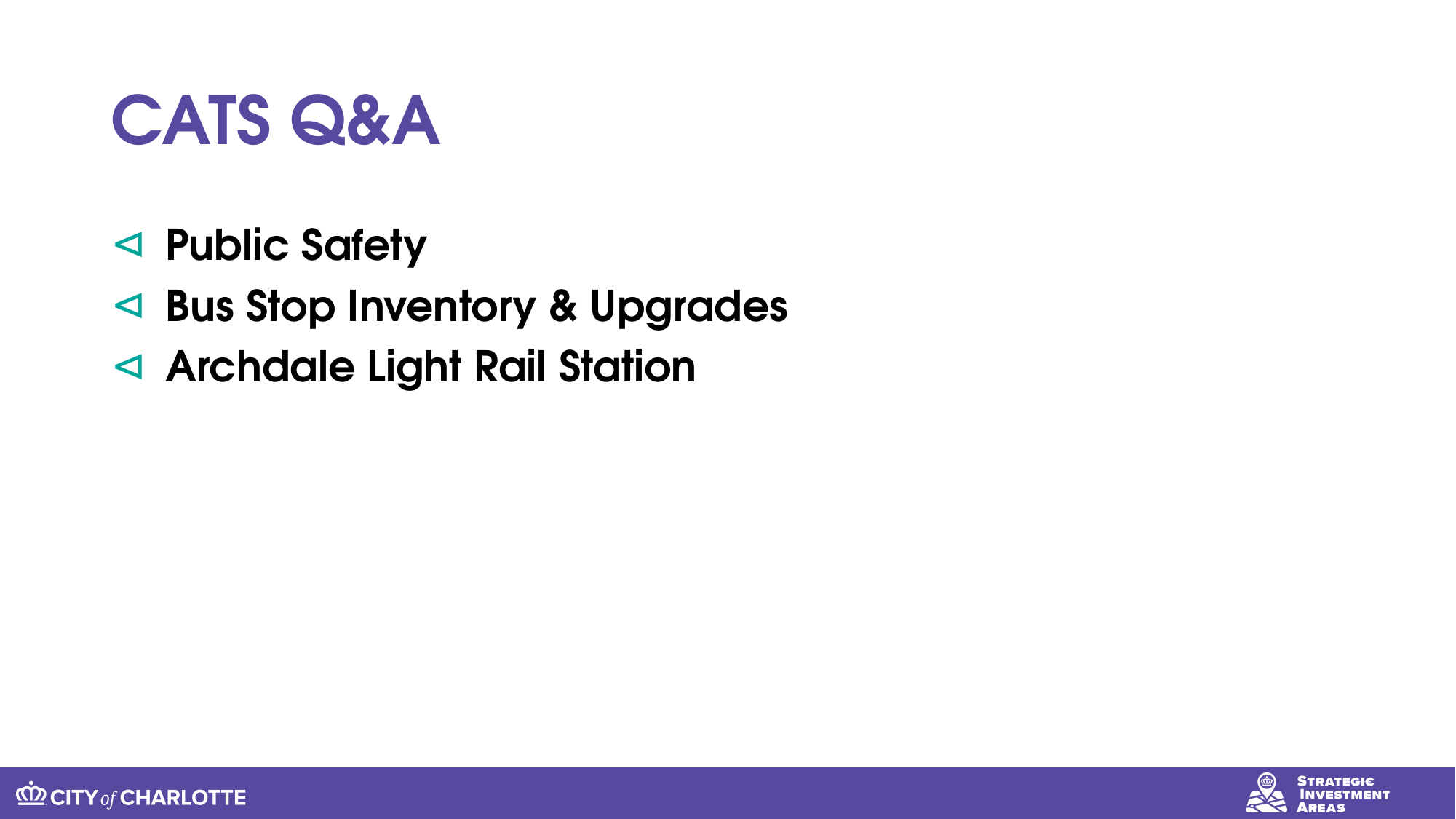

# CATS Q&A
Public Safety
Bus Stop Inventory & Upgrades
Archdale Light Rail Station